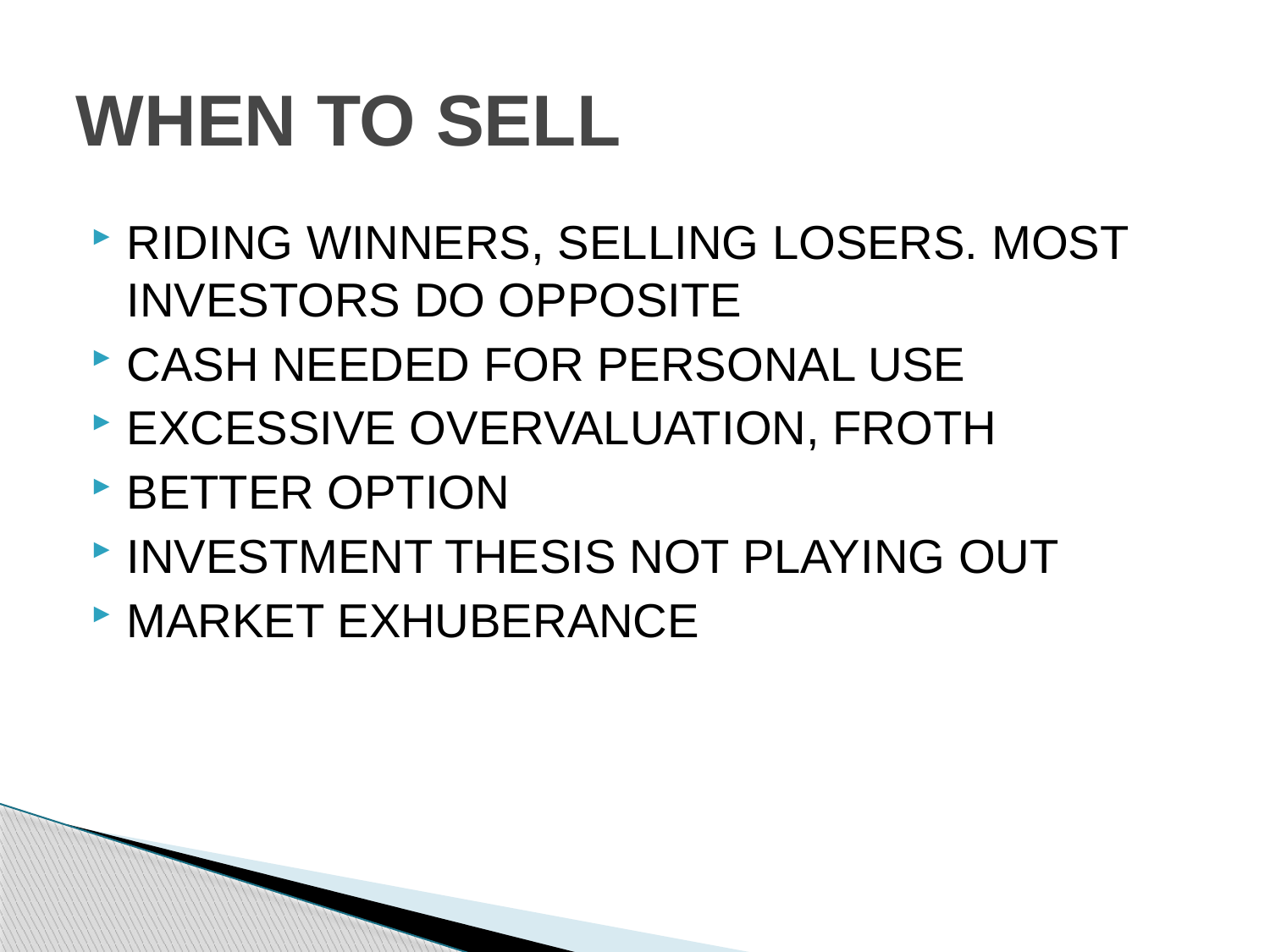

# WHEN TO SELL
RIDING WINNERS, SELLING LOSERS. MOST INVESTORS DO OPPOSITE
CASH NEEDED FOR PERSONAL USE
EXCESSIVE OVERVALUATION, FROTH
BETTER OPTION
INVESTMENT THESIS NOT PLAYING OUT
MARKET EXHUBERANCE